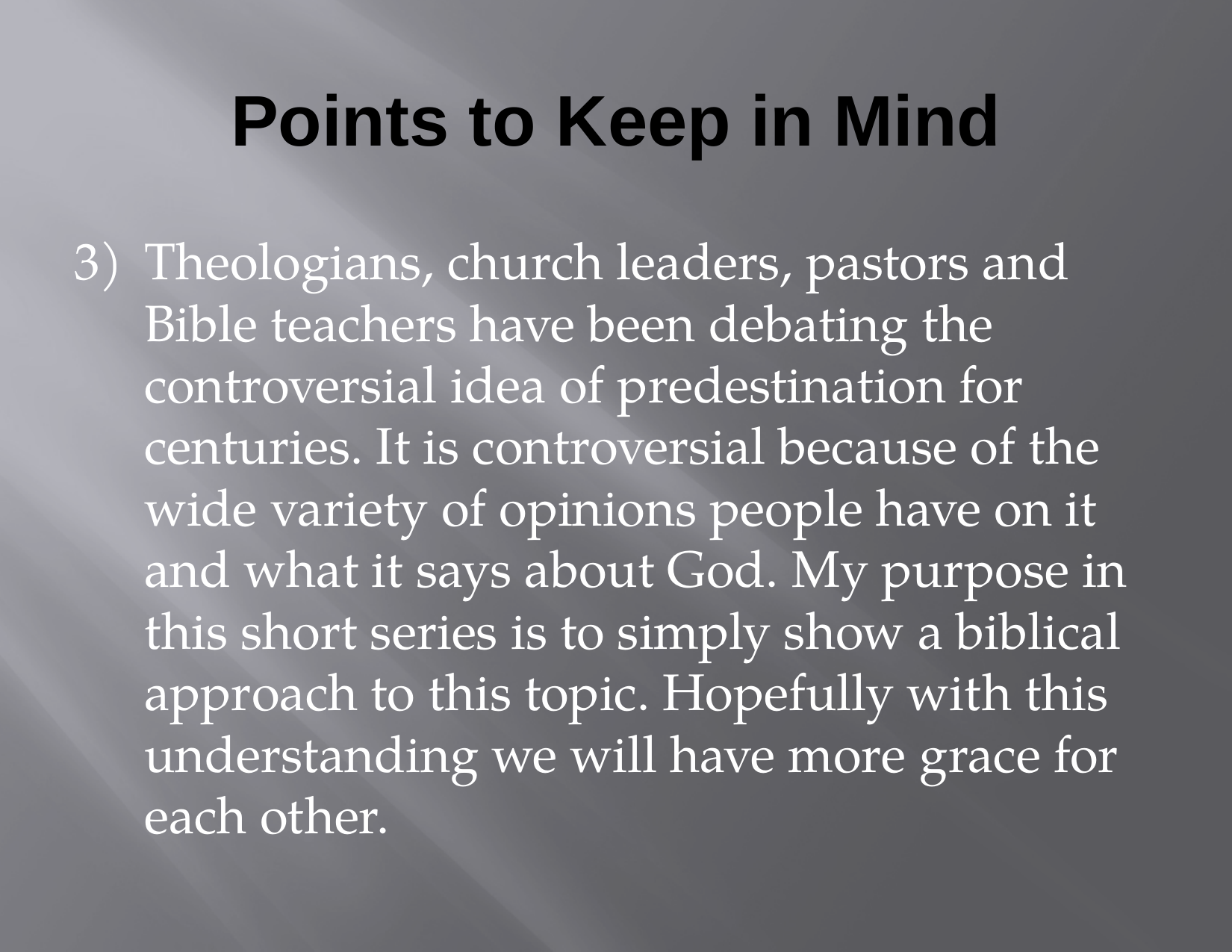

# Points to Keep in Mind
3) 	Theologians, church leaders, pastors and Bible teachers have been debating the controversial idea of predestination for centuries. It is controversial because of the wide variety of opinions people have on it and what it says about God. My purpose in this short series is to simply show a biblical approach to this topic. Hopefully with this understanding we will have more grace for each other.